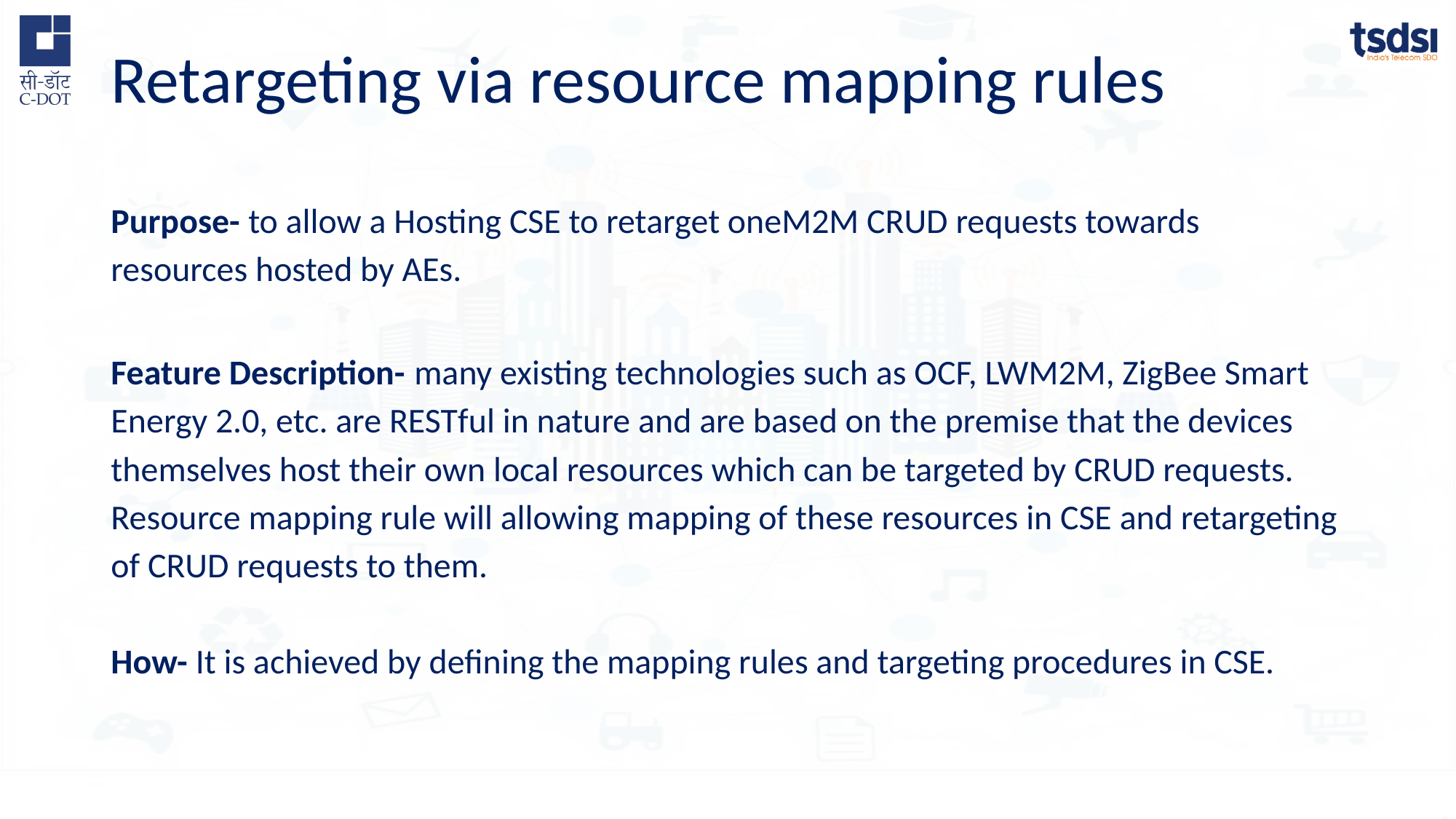

# Retargeting via resource mapping rules
Purpose- to allow a Hosting CSE to retarget oneM2M CRUD requests towards resources hosted by AEs.

Feature Description- many existing technologies such as OCF, LWM2M, ZigBee Smart Energy 2.0, etc. are RESTful in nature and are based on the premise that the devices themselves host their own local resources which can be targeted by CRUD requests. Resource mapping rule will allowing mapping of these resources in CSE and retargeting of CRUD requests to them.

How- It is achieved by defining the mapping rules and targeting procedures in CSE.